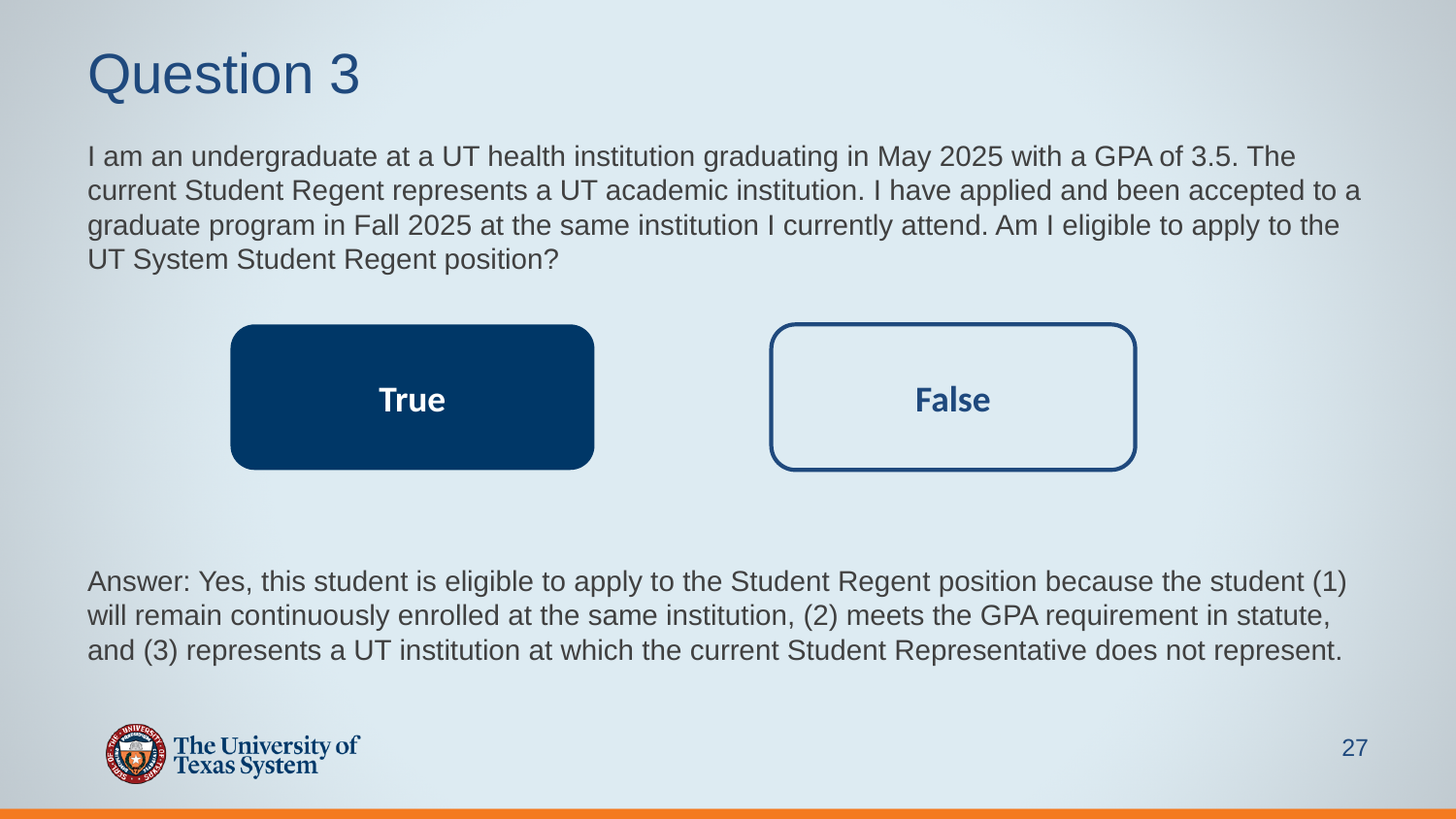

# Question 3
I am an undergraduate at a UT health institution graduating in May 2025 with a GPA of 3.5. The current Student Regent represents a UT academic institution. I have applied and been accepted to a graduate program in Fall 2025 at the same institution I currently attend. Am I eligible to apply to the UT System Student Regent position?

Answer: Yes, this student is eligible to apply to the Student Regent position because the student (1) will remain continuously enrolled at the same institution, (2) meets the GPA requirement in statute, and (3) represents a UT institution at which the current Student Representative does not represent.
True
False
27